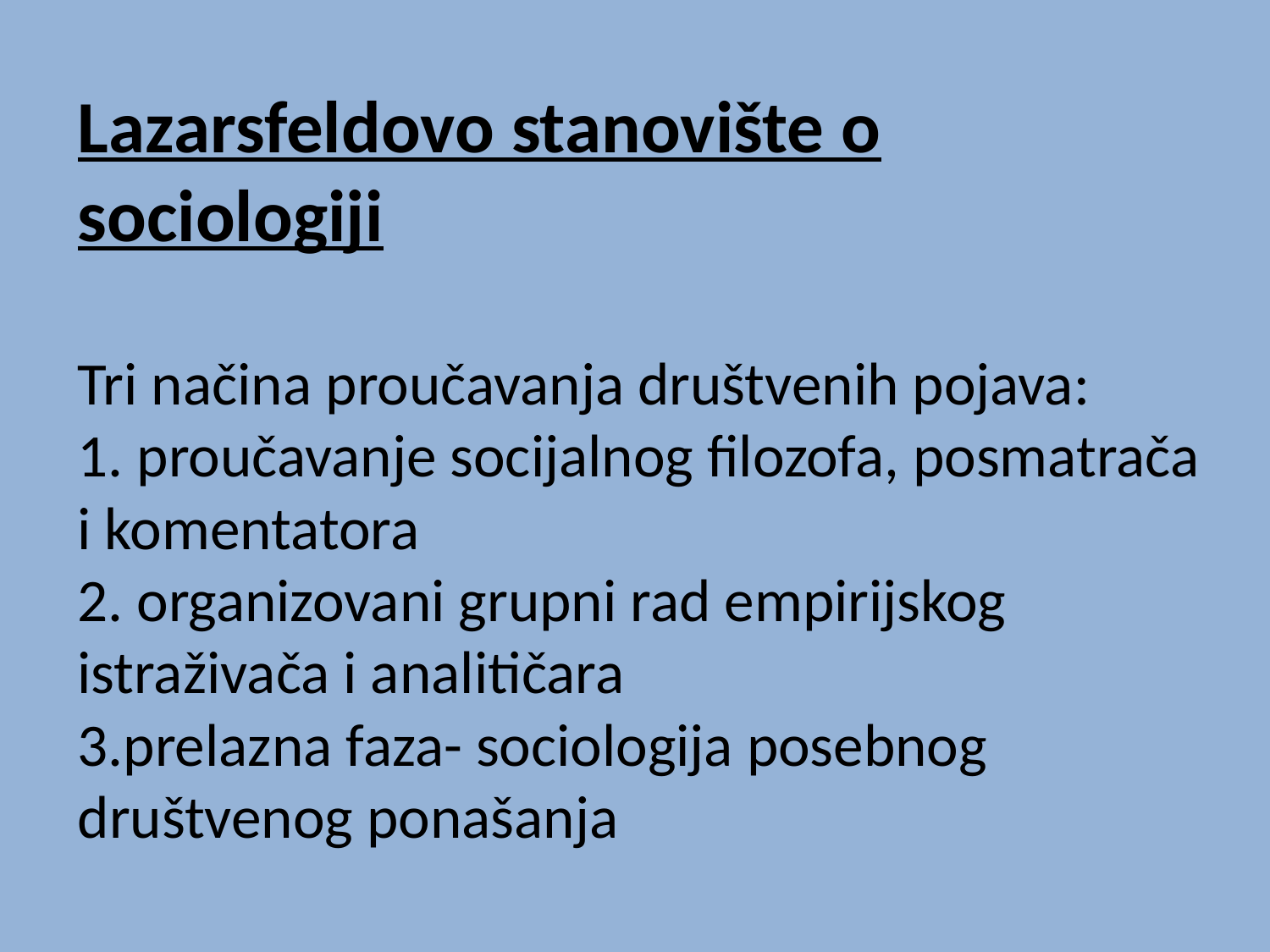

# Lazarsfeldovo stanovište o sociologiji Tri načina proučavanja društvenih pojava: 1. proučavanje socijalnog filozofa, posmatrača i komentatora 2. organizovani grupni rad empirijskog istraživača i analitičara 3.prelazna faza- sociologija posebnog društvenog ponašanja